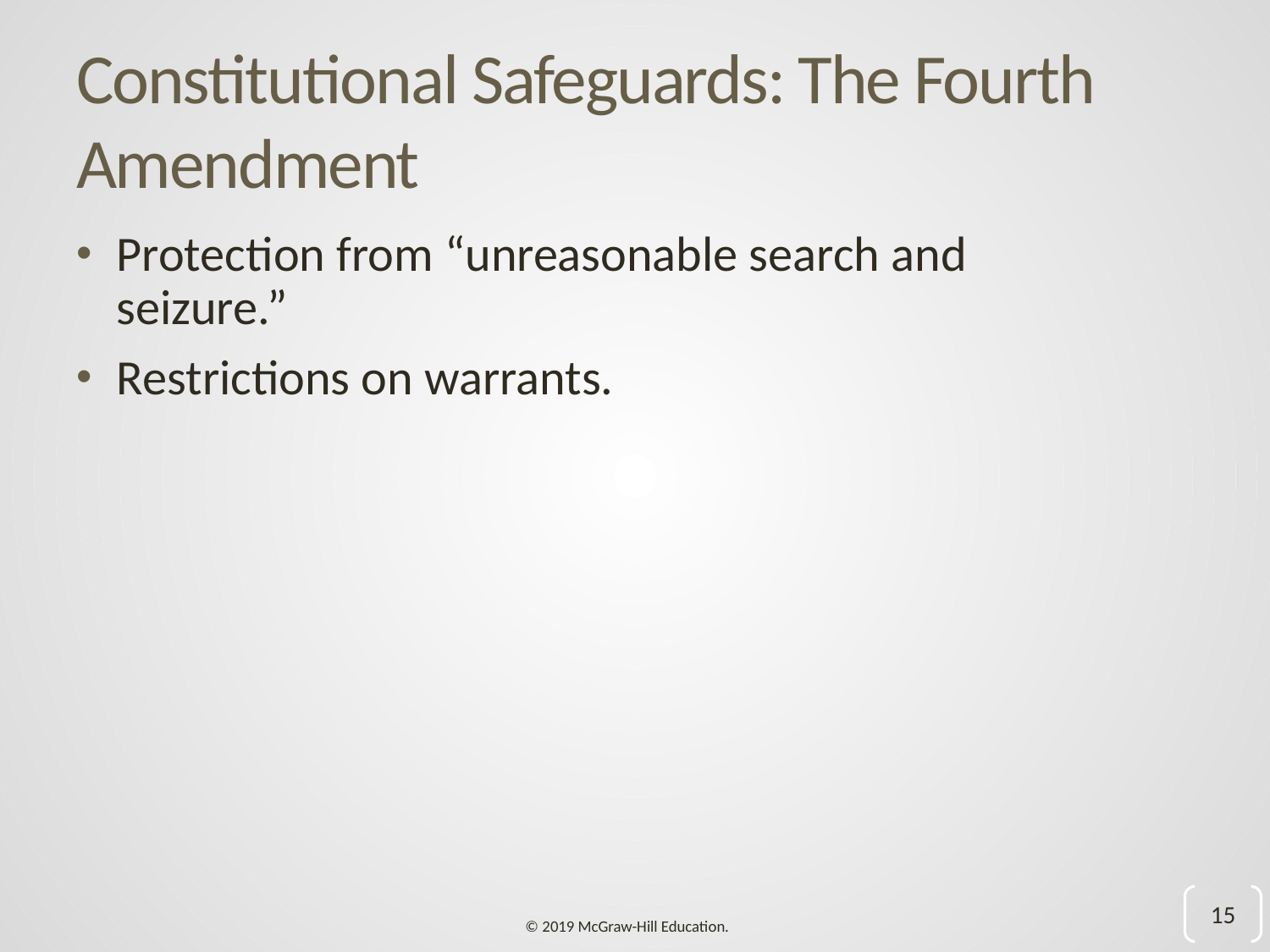

# Constitutional Safeguards: The Fourth Amendment
Protection from “unreasonable search and seizure.”
Restrictions on warrants.
15